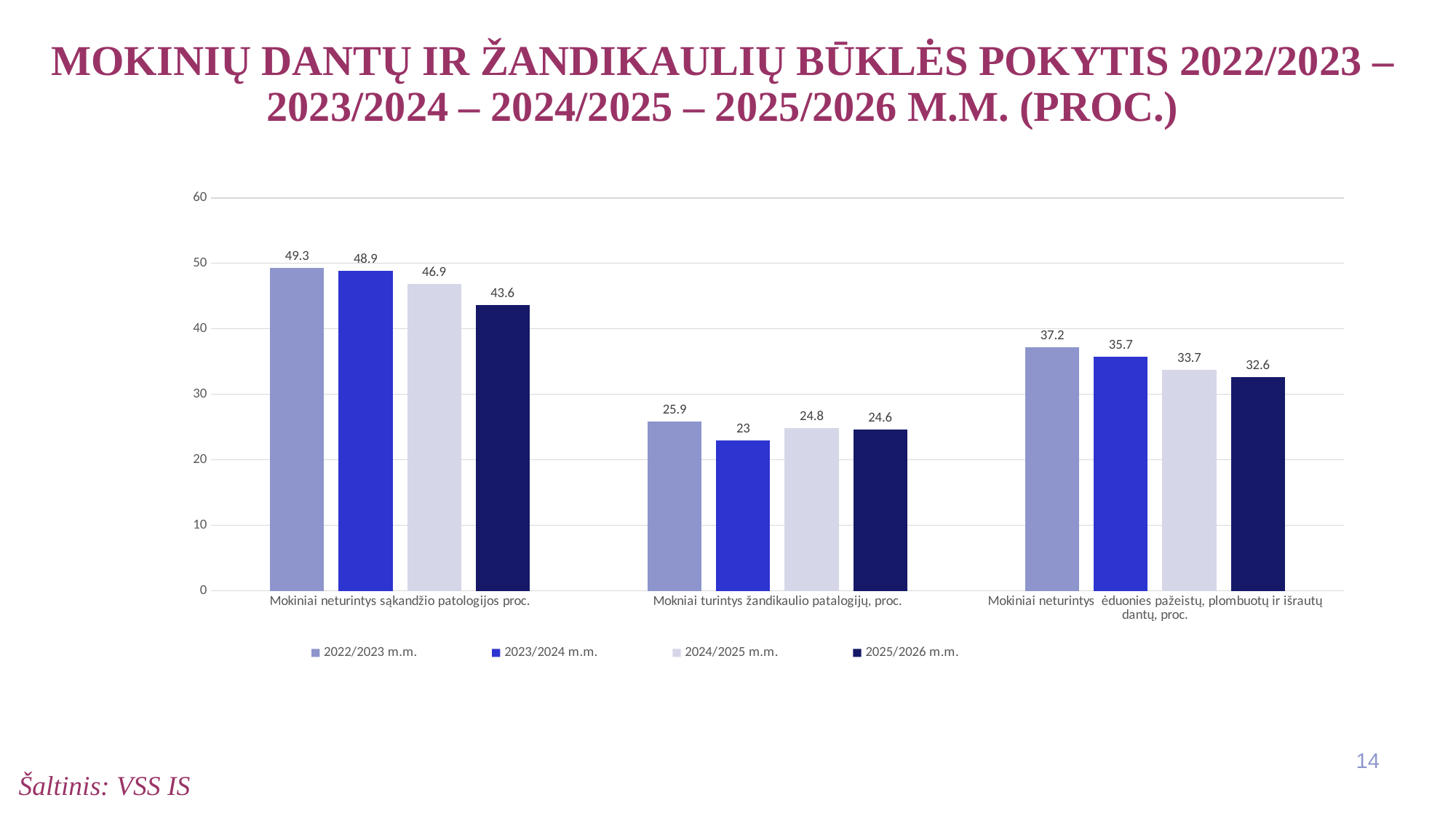

# Mokinių dantų ir žandikaulių būklės pokytis 2022/2023 – 2023/2024 – 2024/2025 – 2025/2026 m.m. (proc.)

### Chart

| Category | 2022/2023 m.m. | 2023/2024 m.m. | 2024/2025 m.m. | 2025/2026 m.m. |
|---|---|---|---|---|
| Mokiniai neturintys sąkandžio patologijos proc. | 49.3 | 48.9 | 46.9 | 43.6 |
| Mokniai turintys žandikaulio patalogijų, proc. | 25.9 | 23.0 | 24.8 | 24.6 |
| Mokiniai neturintys  ėduonies pažeistų, plombuotų ir išrautų dantų, proc. | 37.2 | 35.7 | 33.7 | 32.6 |
14
Šaltinis: VSS IS